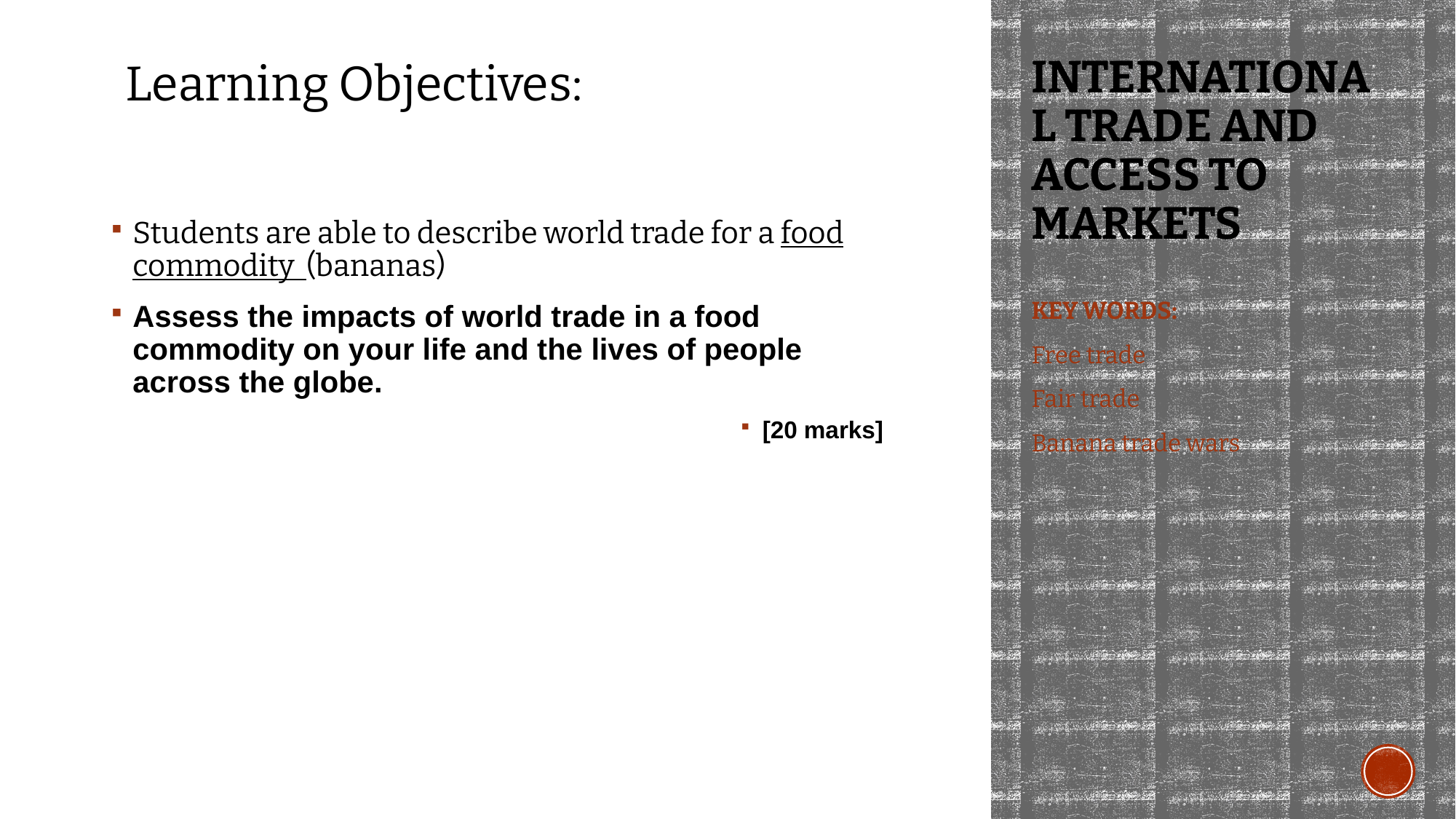

Learning Objectives:
# INTERNATIONAL TRADE AND ACCESS TO MARKETS

Students are able to describe world trade for a food commodity  (bananas)
Assess the impacts of world trade in a food commodity on your life and the lives of people across the globe.
[20 marks]

KEY WORDS:
Free trade
Fair trade
Banana trade wars